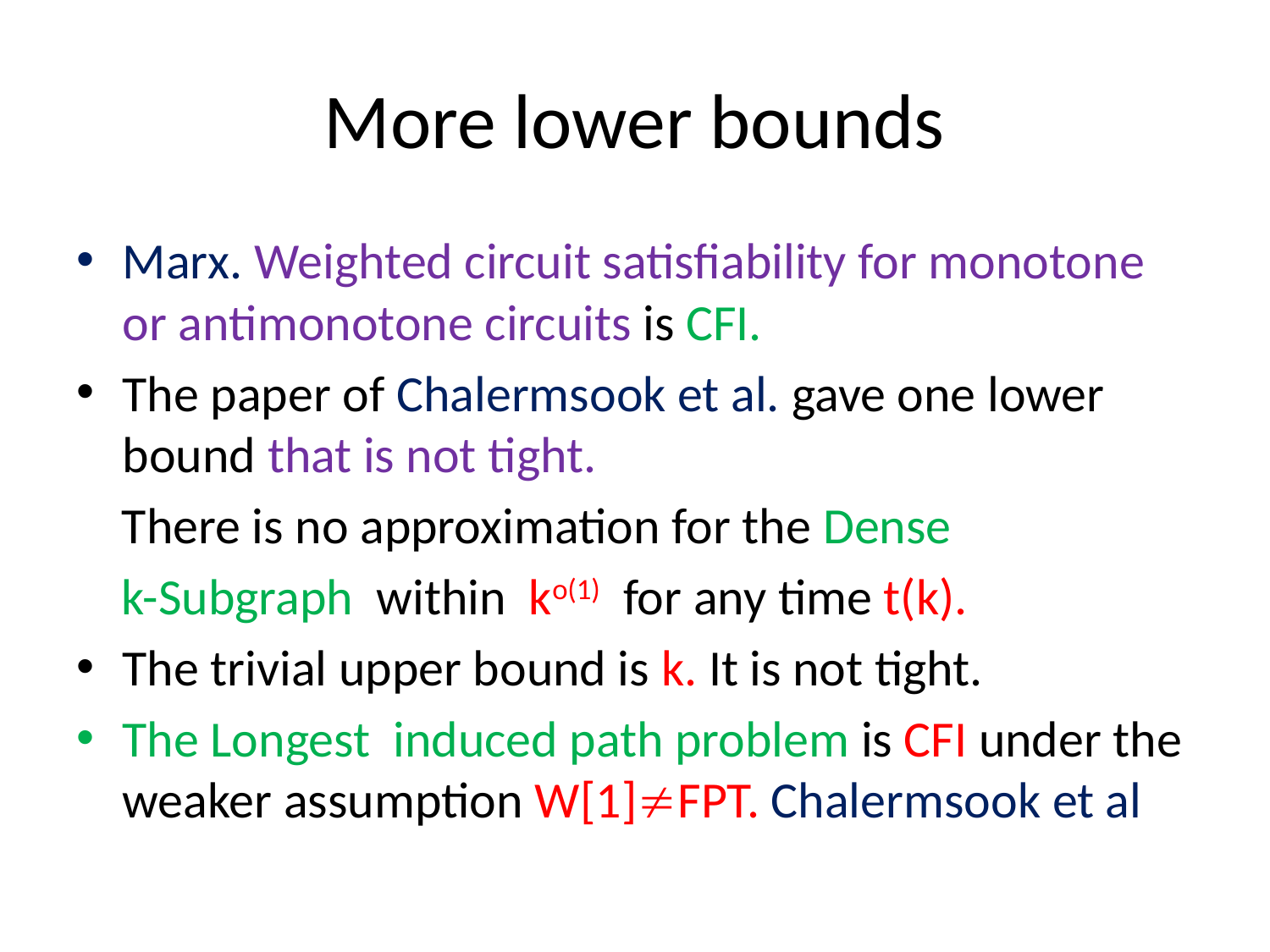

# More lower bounds
Marx. Weighted circuit satisfiability for monotone or antimonotone circuits is CFI.
The paper of Chalermsook et al. gave one lower bound that is not tight.
    There is no approximation for the Dense
    k-Subgraph  within  ko(1)  for any time t(k).
The trivial upper bound is k. It is not tight.
The Longest  induced path problem is CFI under the weaker assumption W[1]≠FPT. Chalermsook et al